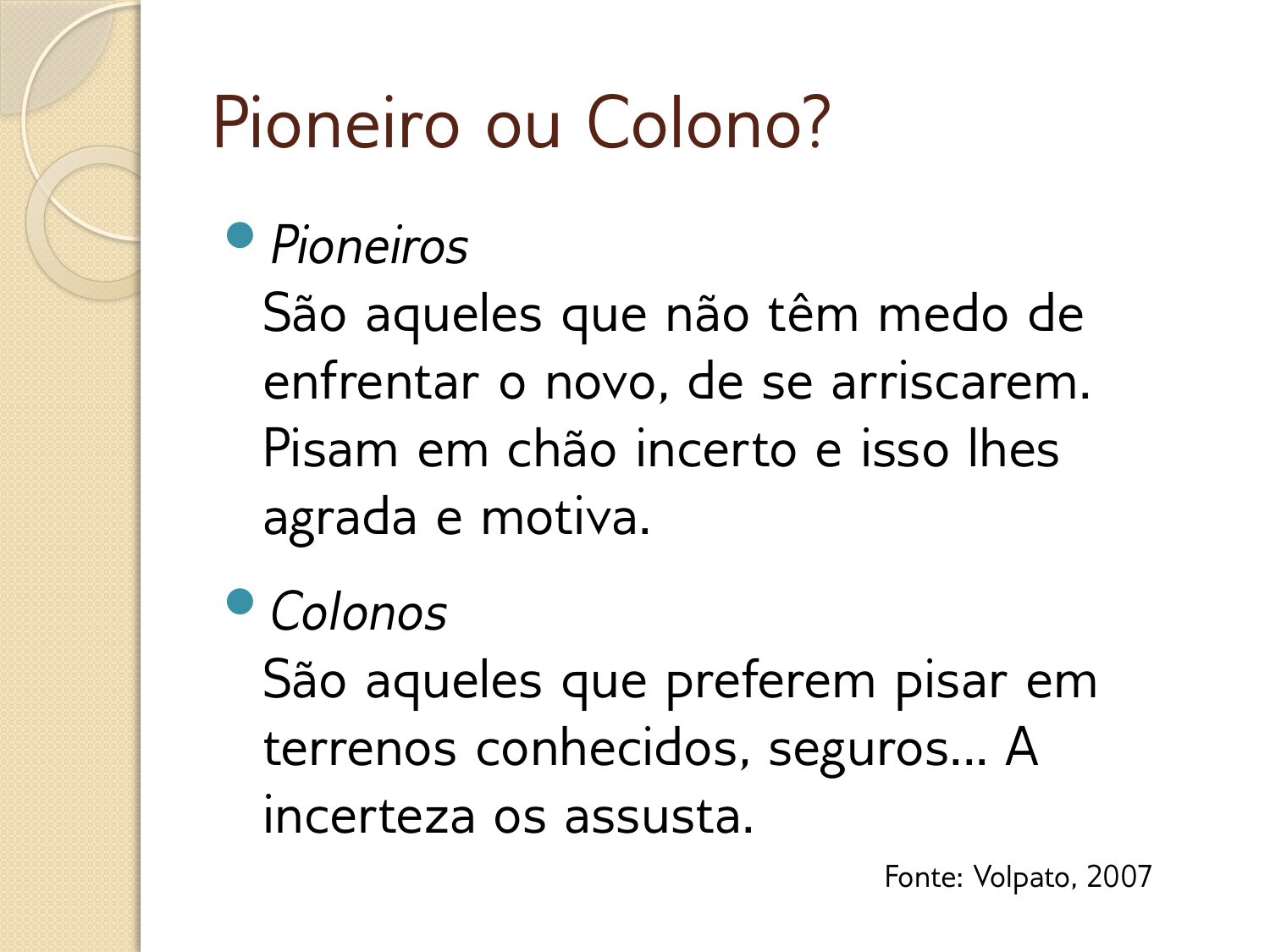

# Pioneiro ou Colono?
Pioneiros
São aqueles que não têm medo de enfrentar o novo, de se arriscarem. Pisam em chão incerto e isso lhes agrada e motiva.
Colonos
São aqueles que preferem pisar em terrenos conhecidos, seguros... A incerteza os assusta.

Fonte: Volpato, 2007